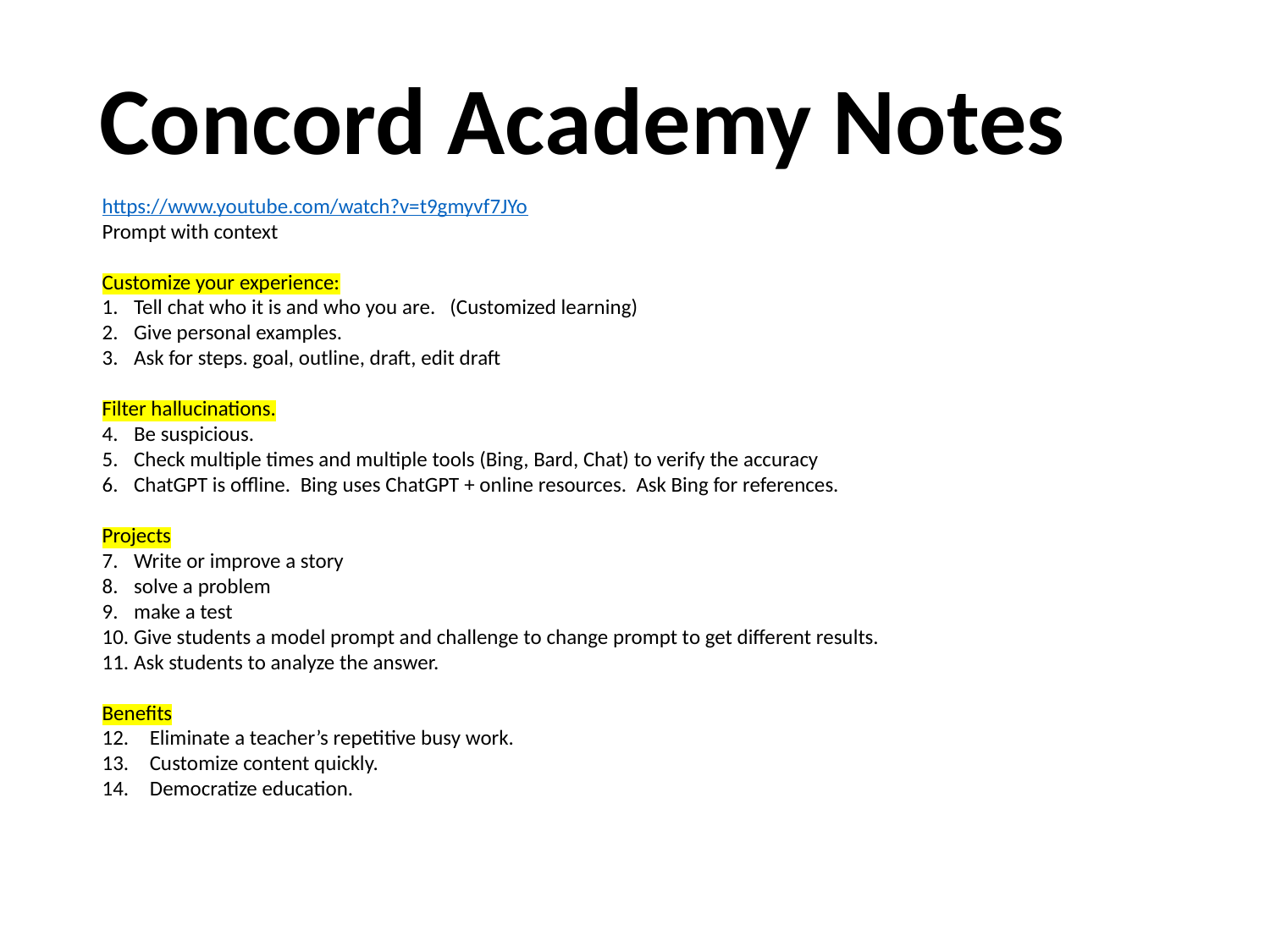

Concord Academy Notes
https://www.youtube.com/watch?v=t9gmyvf7JYo
Prompt with context

Customize your experience:
Tell chat who it is and who you are.   (Customized learning)
Give personal examples.
Ask for steps. goal, outline, draft, edit draft

Filter hallucinations.
Be suspicious.
Check multiple times and multiple tools (Bing, Bard, Chat) to verify the accuracy
ChatGPT is offline.  Bing uses ChatGPT + online resources.  Ask Bing for references.

Projects
Write or improve a story
solve a problem
make a test
Give students a model prompt and challenge to change prompt to get different results.
Ask students to analyze the answer.

Benefits
Eliminate a teacher’s repetitive busy work.
Customize content quickly.
Democratize education.